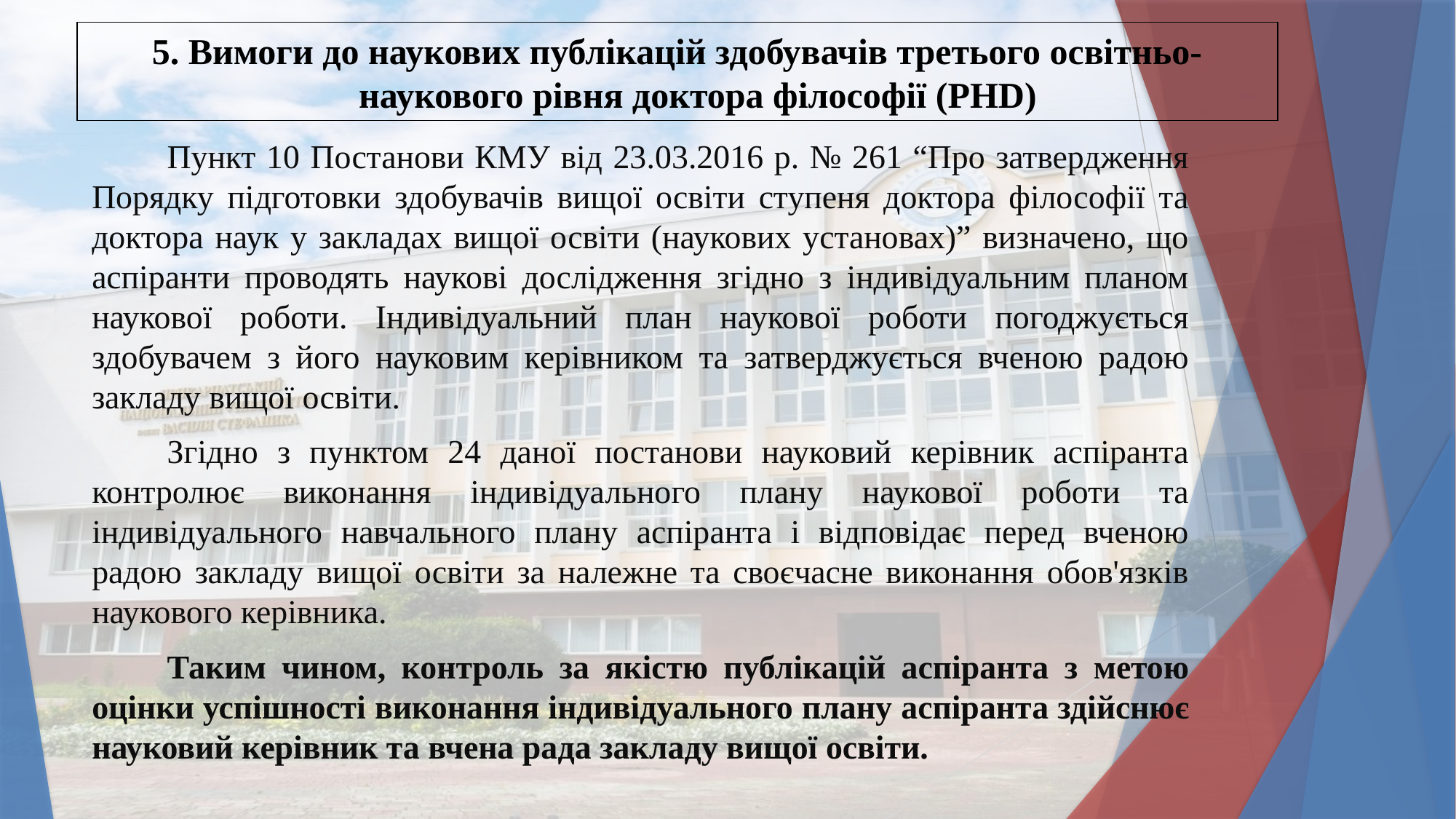

5. Вимоги до наукових публікацій здобувачів третього освітньо-наукового рівня доктора філософії (PHD)
Пункт 10 Постанови КМУ від 23.03.2016 р. № 261 “Про затвердження Порядку підготовки здобувачів вищої освіти ступеня доктора філософії та доктора наук у закладах вищої освіти (наукових установах)” визначено, що аспіранти проводять наукові дослідження згідно з індивідуальним планом наукової роботи. Індивідуальний план наукової роботи погоджується здобувачем з його науковим керівником та затверджується вченою радою закладу вищої освіти.
Згідно з пунктом 24 даної постанови науковий керівник аспіранта контролює виконання індивідуального плану наукової роботи та індивідуального навчального плану аспіранта і відповідає перед вченою радою закладу вищої освіти за належне та своєчасне виконання обов'язків наукового керівника.
Таким чином, контроль за якістю публікацій аспіранта з метою оцінки успішності виконання індивідуального плану аспіранта здійснює науковий керівник та вчена рада закладу вищої освіти.